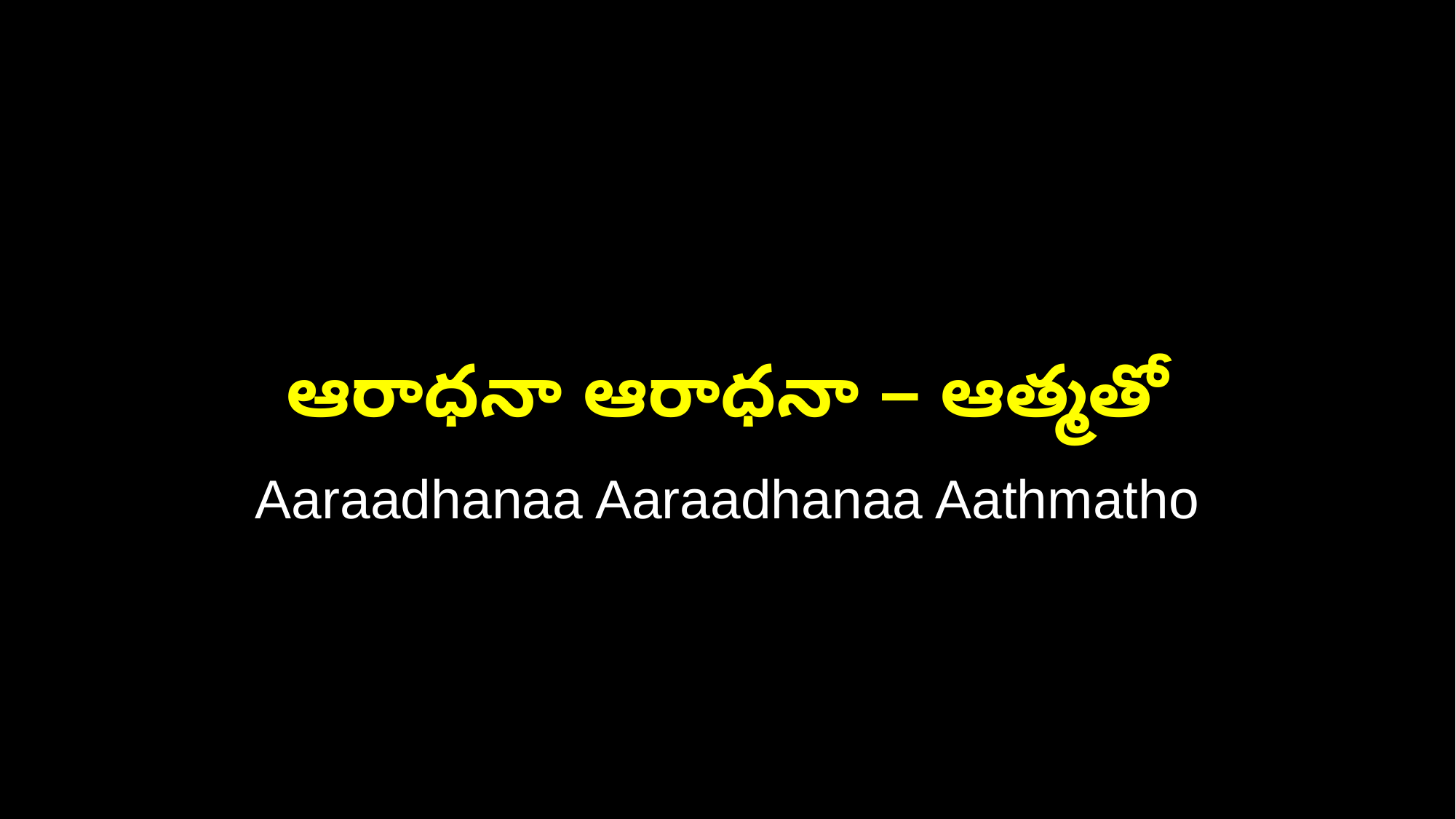

ఆరాధనా ఆరాధనా – ఆత్మతో
Aaraadhanaa Aaraadhanaa Aathmatho